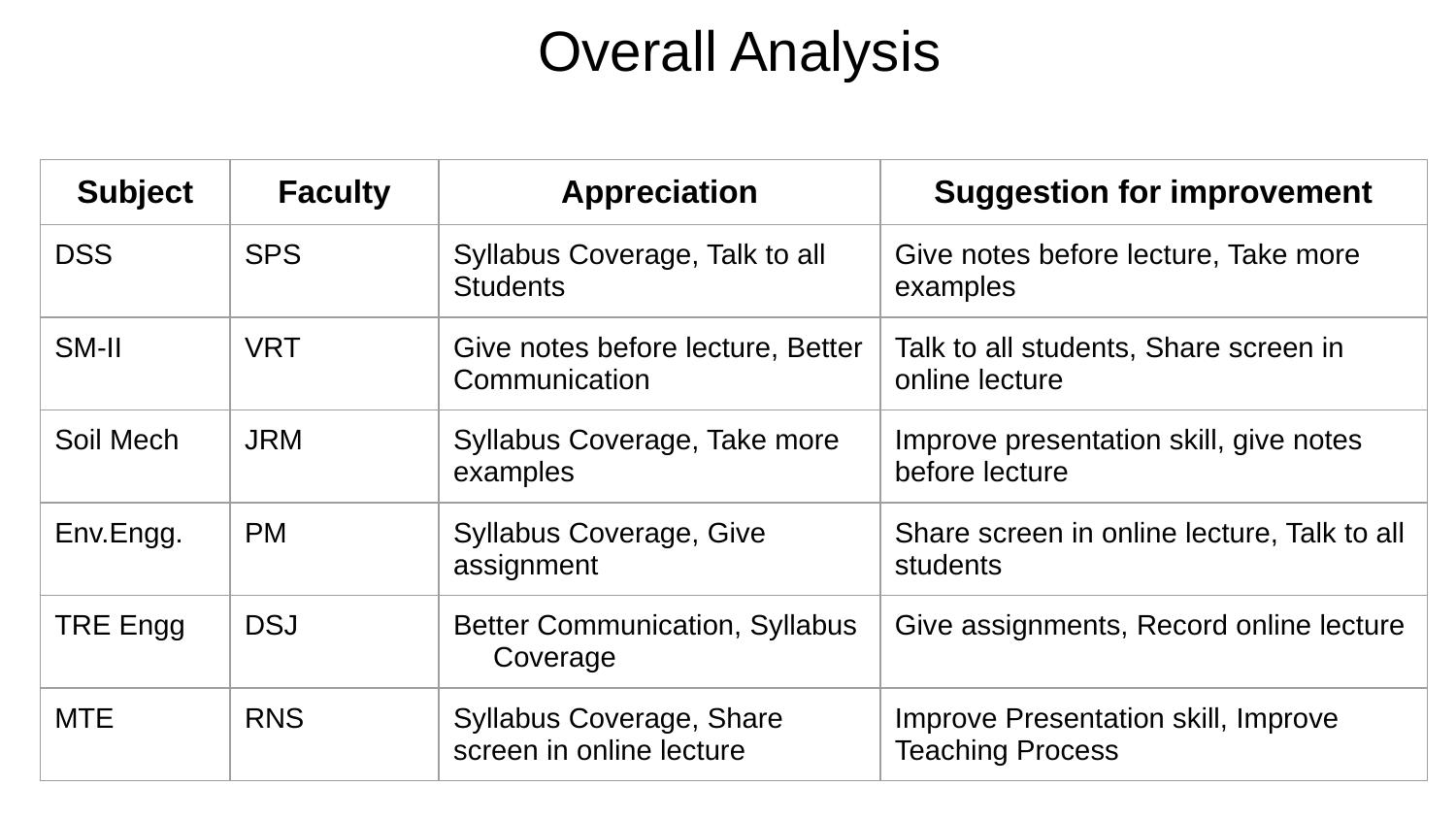

# Overall Analysis
| Subject | Faculty | Appreciation | Suggestion for improvement |
| --- | --- | --- | --- |
| DSS | SPS | Syllabus Coverage, Talk to all Students | Give notes before lecture, Take more examples |
| SM-II | VRT | Give notes before lecture, Better Communication | Talk to all students, Share screen in online lecture |
| Soil Mech | JRM | Syllabus Coverage, Take more examples | Improve presentation skill, give notes before lecture |
| Env.Engg. | PM | Syllabus Coverage, Give assignment | Share screen in online lecture, Talk to all students |
| TRE Engg | DSJ | Better Communication, Syllabus Coverage | Give assignments, Record online lecture |
| MTE | RNS | Syllabus Coverage, Share screen in online lecture | Improve Presentation skill, Improve Teaching Process |